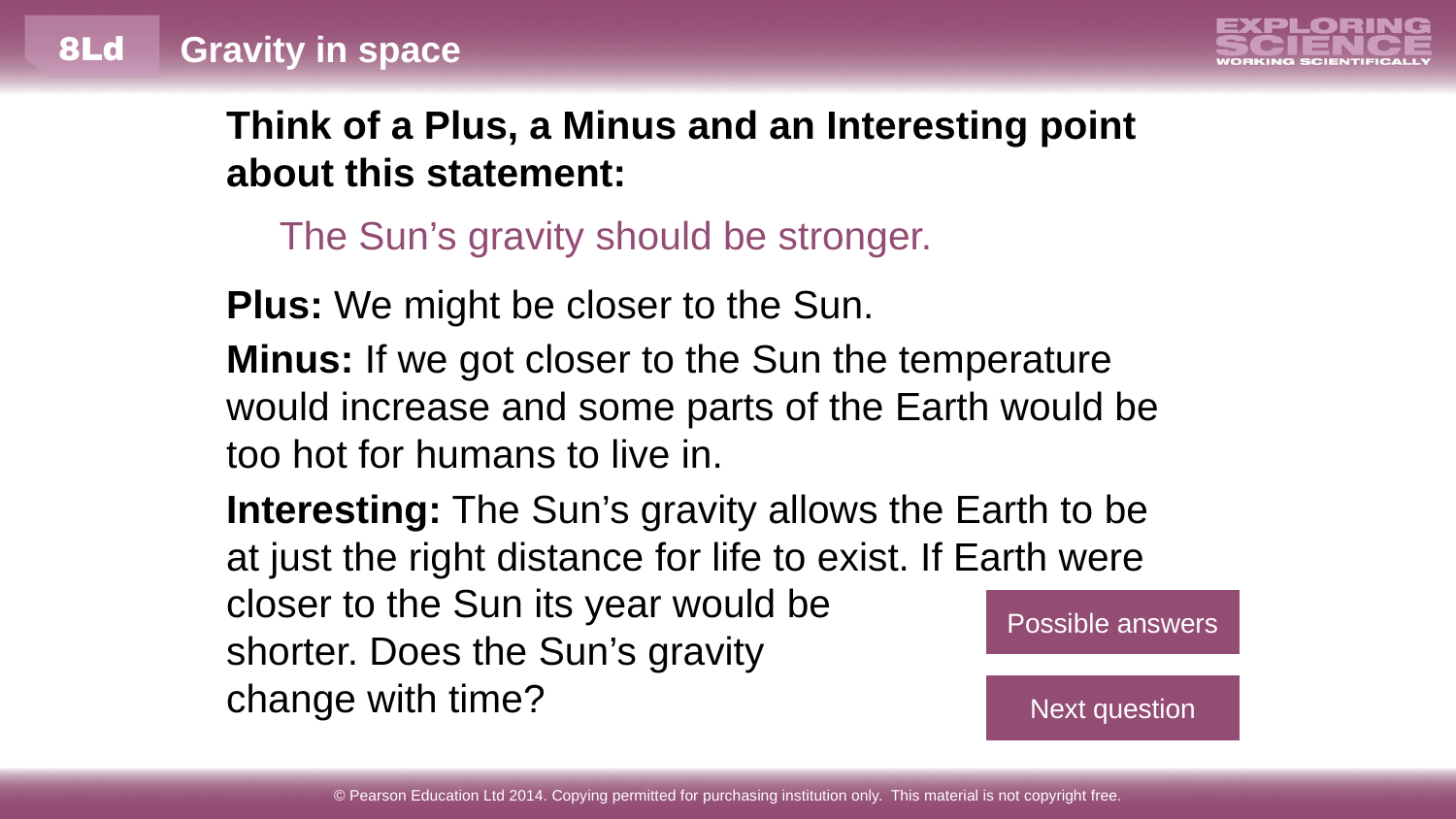

Think of a Plus, a Minus and an Interesting point about this statement:
The Sun’s gravity should be stronger.
Plus: We might be closer to the Sun.
Minus: If we got closer to the Sun the temperature would increase and some parts of the Earth would be too hot for humans to live in.
Interesting: The Sun’s gravity allows the Earth to be at just the right distance for life to exist. If Earth were closer to the Sun its year would be
shorter. Does the Sun’s gravity
change with time?
Possible answers
Next question
© Pearson Education Ltd 2014. Copying permitted for purchasing institution only.  This material is not copyright free.